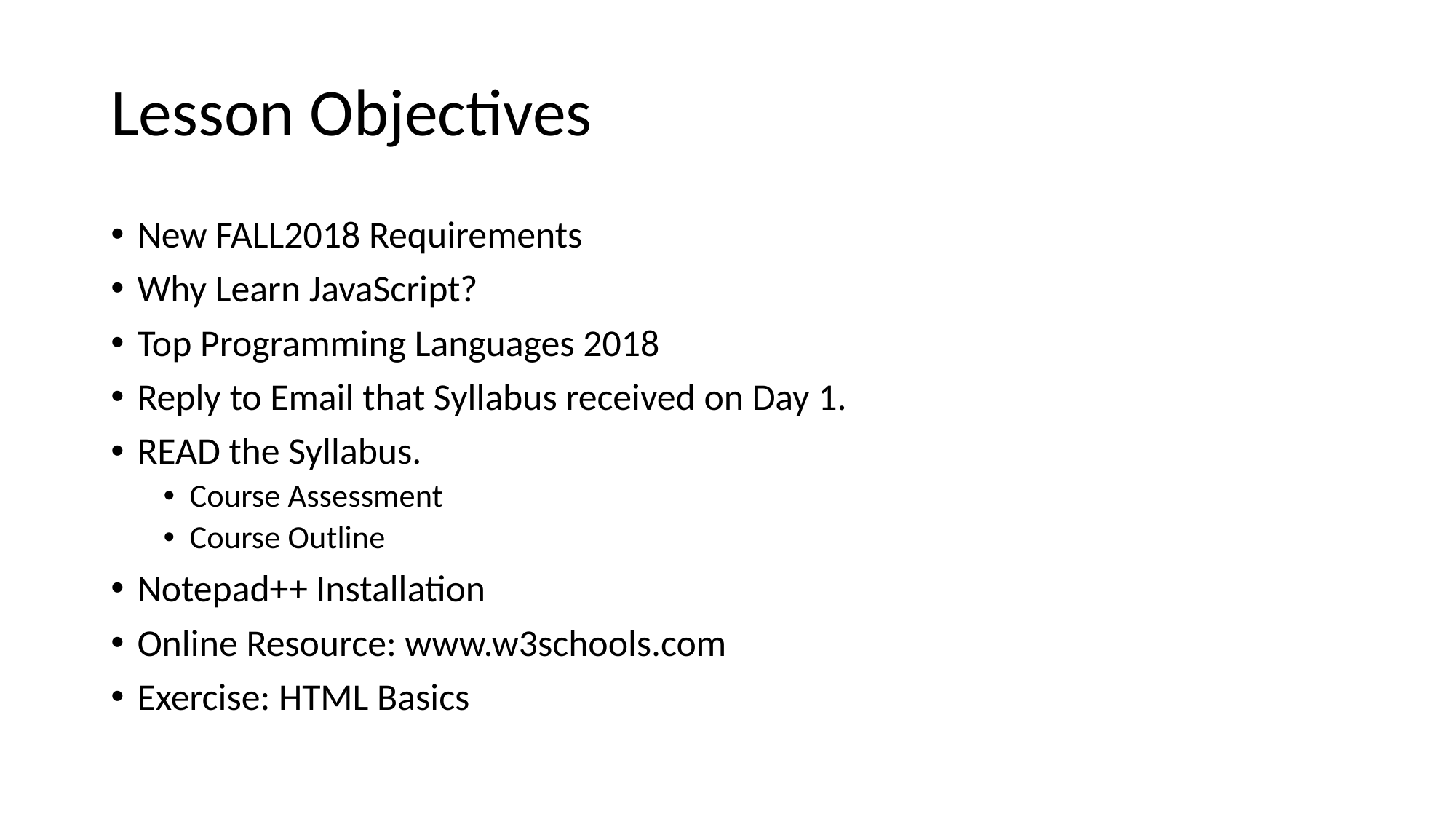

# Lesson Objectives
New FALL2018 Requirements
Why Learn JavaScript?
Top Programming Languages 2018
Reply to Email that Syllabus received on Day 1.
READ the Syllabus.
Course Assessment
Course Outline
Notepad++ Installation
Online Resource: www.w3schools.com
Exercise: HTML Basics